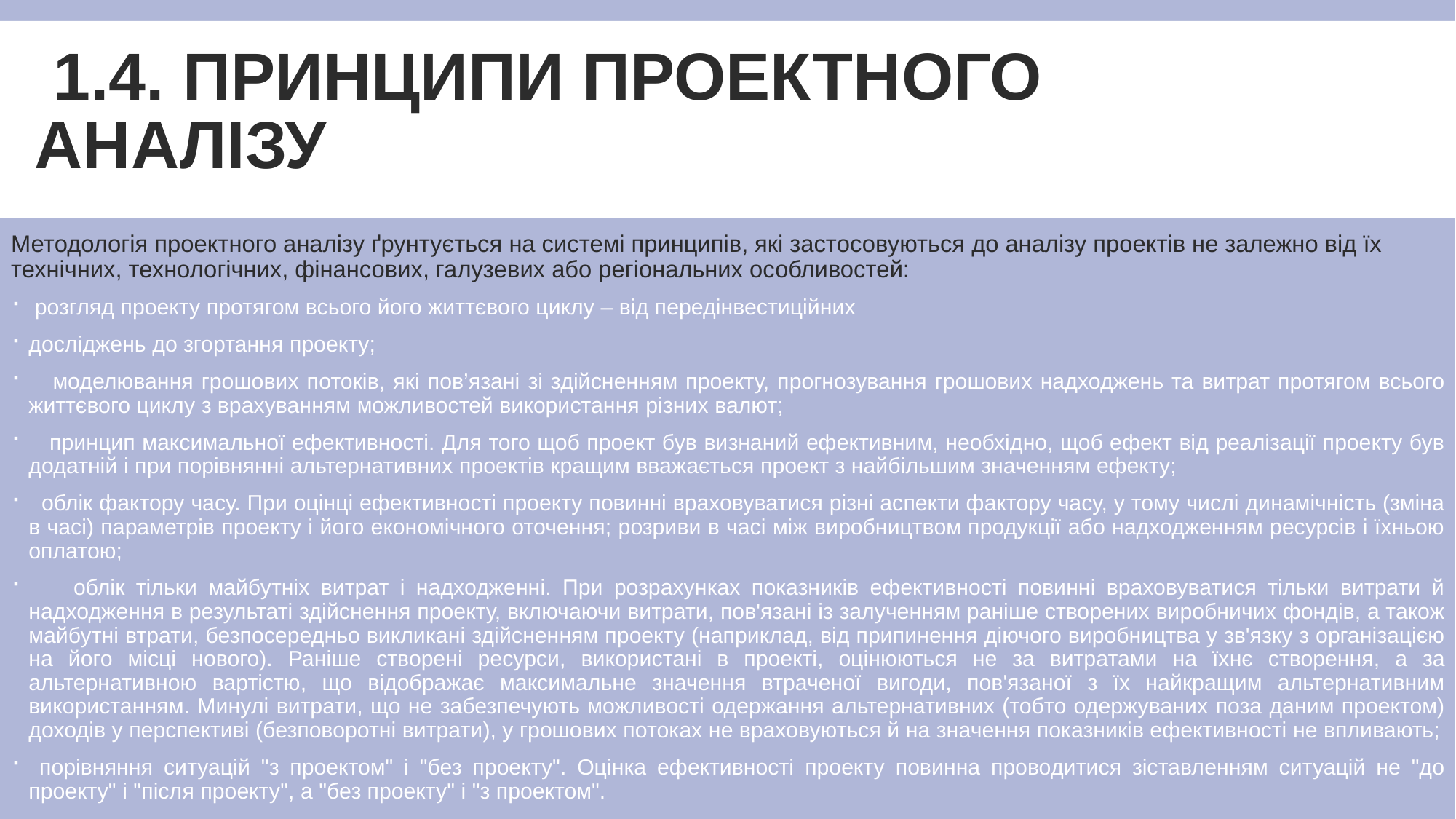

# 1.4. Принципи проектного аналізу
Методологія проектного аналізу ґрунтується на системі принципів, які застосовуються до аналізу проектів не залежно від їх технічних, технологічних, фінансових, галузевих або регіональних особливостей:
 розгляд проекту протягом всього його життєвого циклу – від передінвестиційних
досліджень до згортання проекту;
   моделювання грошових потоків, які пов’язані зі здійсненням проекту, прогнозування грошових надходжень та витрат протягом всього життєвого циклу з врахуванням можливостей використання різних валют;
   принцип максимальної ефективності. Для того щоб проект був визнаний ефективним, необхідно, щоб ефект від реалізації проекту був додатній і при порівнянні альтернативних проектів кращим вважається проект з найбільшим значенням ефекту;
  облік фактору часу. При оцінці ефективності проекту повинні враховуватися різні аспекти фактору часу, у тому числі динамічність (зміна в часі) параметрів проекту і його економічного оточення; розриви в часі між виробництвом продукції або надходженням ресурсів і їхньою оплатою;
    облік тільки майбутніх витрат і надходженні. При розрахунках показників ефективності повинні враховуватися тільки витрати й надходження в результаті здійснення проекту, включаючи витрати, пов'язані із залученням раніше створених виробничих фондів, а також майбутні втрати, безпосередньо викликані здійсненням проекту (наприклад, від припинення діючого виробництва у зв'язку з організацією на його місці нового). Раніше створені ресурси, використані в проекті, оцінюються не за витратами на їхнє створення, а за альтернативною вартістю, що відображає максимальне значення втраченої вигоди, пов'язаної з їх найкращим альтернативним використанням. Минулі витрати, що не забезпечують можливості одержання альтернативних (тобто одержуваних поза даним проектом) доходів у перспективі (безповоротні витрати), у грошових потоках не враховуються й на значення показників ефективності не впливають;
 порівняння ситуацій "з проектом" і "без проекту". Оцінка ефективності проекту повинна проводитися зіставленням ситуацій не "до проекту" і "після проекту", а "без проекту" і "з проектом".